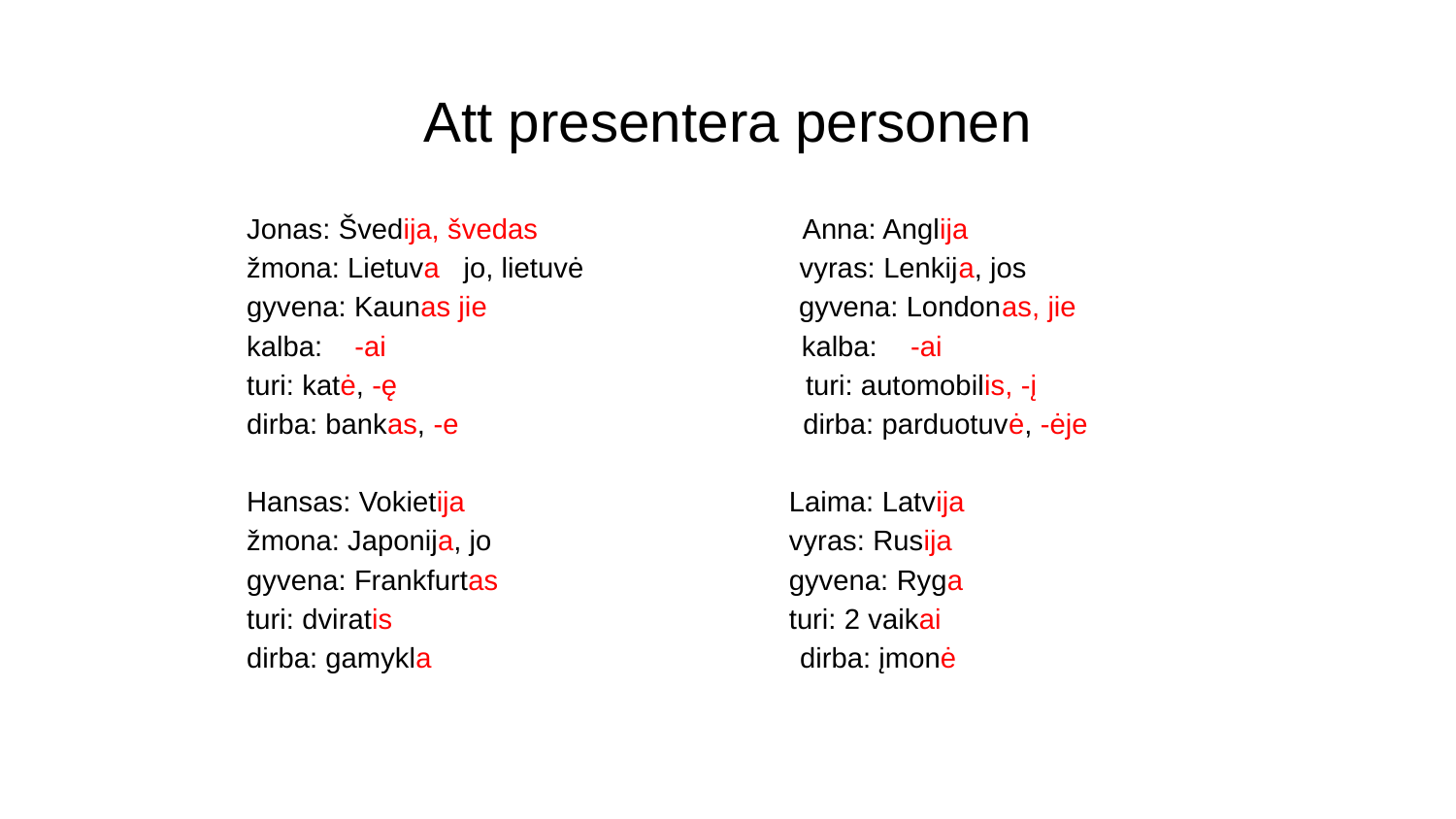

# Att presentera personen
                    Jonas: Švedija, švedas                                 Anna: Anglija
                    žmona: Lietuva   jo, lietuvė                           vyras: Lenkija, jos
                    gyvena: Kaunas jie                                       gyvena: Londonas, jie
                    kalba:    -ai                                                    kalba:    -ai
                    turi: katė, -ę                                                   turi: automobilis, -į
                    dirba: bankas, -e                                           dirba: parduotuvė, -ėje

                    Hansas: Vokietija      	 	               Laima: Latvija
                    žmona: Japonija, jo                   	               vyras: Rusija
                    gyvena: Frankfurtas                   	               gyvena: Ryga
                    turi: dviratis                                 	               turi: 2 vaikai
                    dirba: gamykla                                              dirba: įmonė